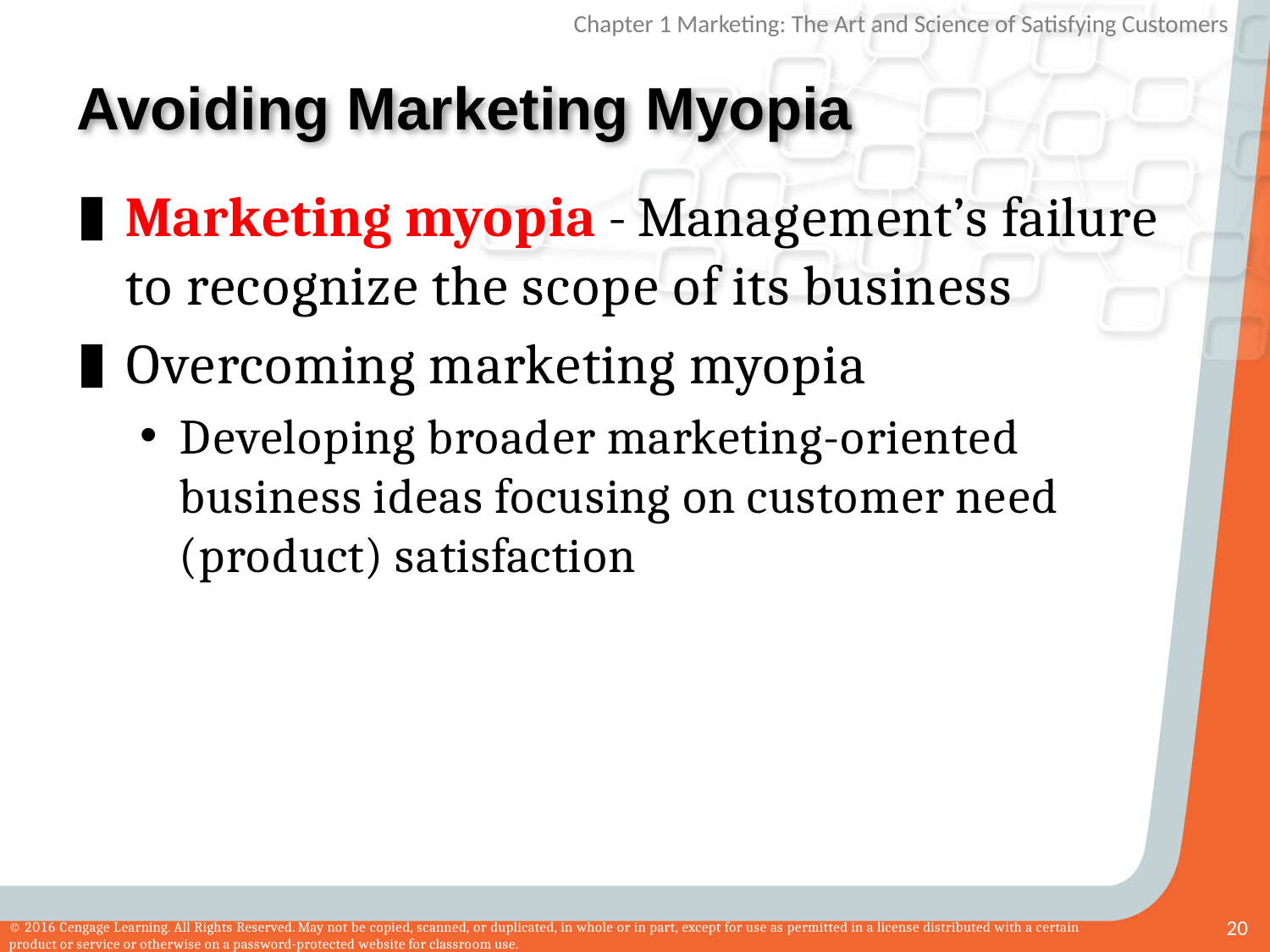

# Avoiding Marketing Myopia
Marketing myopia - Management’s failure to recognize the scope of its business
Overcoming marketing myopia
Developing broader marketing-oriented business ideas focusing on customer need (product) satisfaction
20